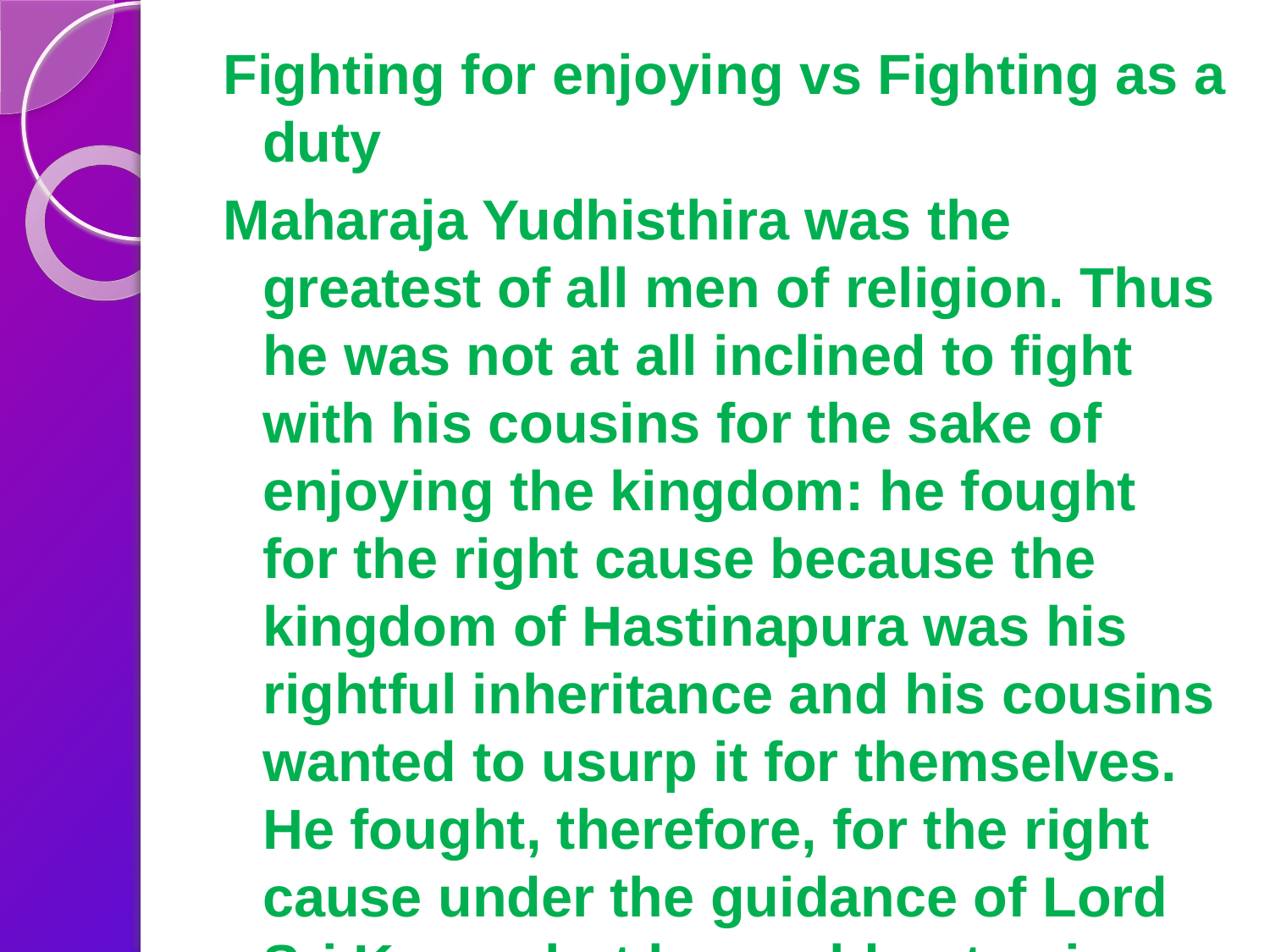

Fighting for enjoying vs Fighting as a duty
Maharaja Yudhisthira was the greatest of all men of religion. Thus he was not at all inclined to fight with his cousins for the sake of enjoying the kingdom: he fought for the right cause because the kingdom of Hastinapura was his rightful inheritance and his cousins wanted to usurp it for themselves. He fought, therefore, for the right cause under the guidance of Lord Sri Krsna, but he could not enjoy the results of his victory. He therefore ruled over the kingdom as a matter of duty